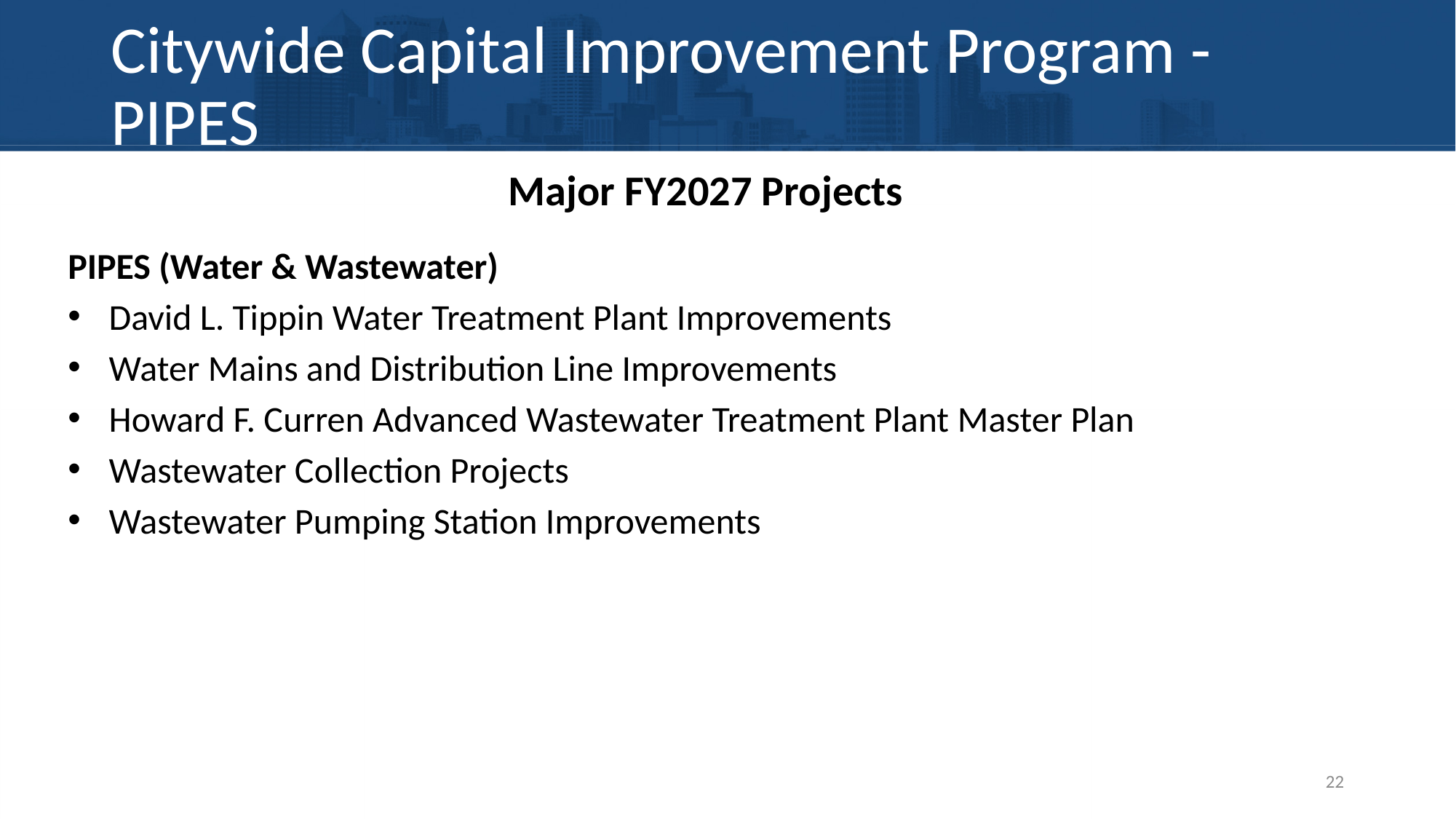

# Citywide Capital Improvement Program - PIPES
Major FY2027 Projects
PIPES (Water & Wastewater)
David L. Tippin Water Treatment Plant Improvements
Water Mains and Distribution Line Improvements
Howard F. Curren Advanced Wastewater Treatment Plant Master Plan
Wastewater Collection Projects
Wastewater Pumping Station Improvements

22